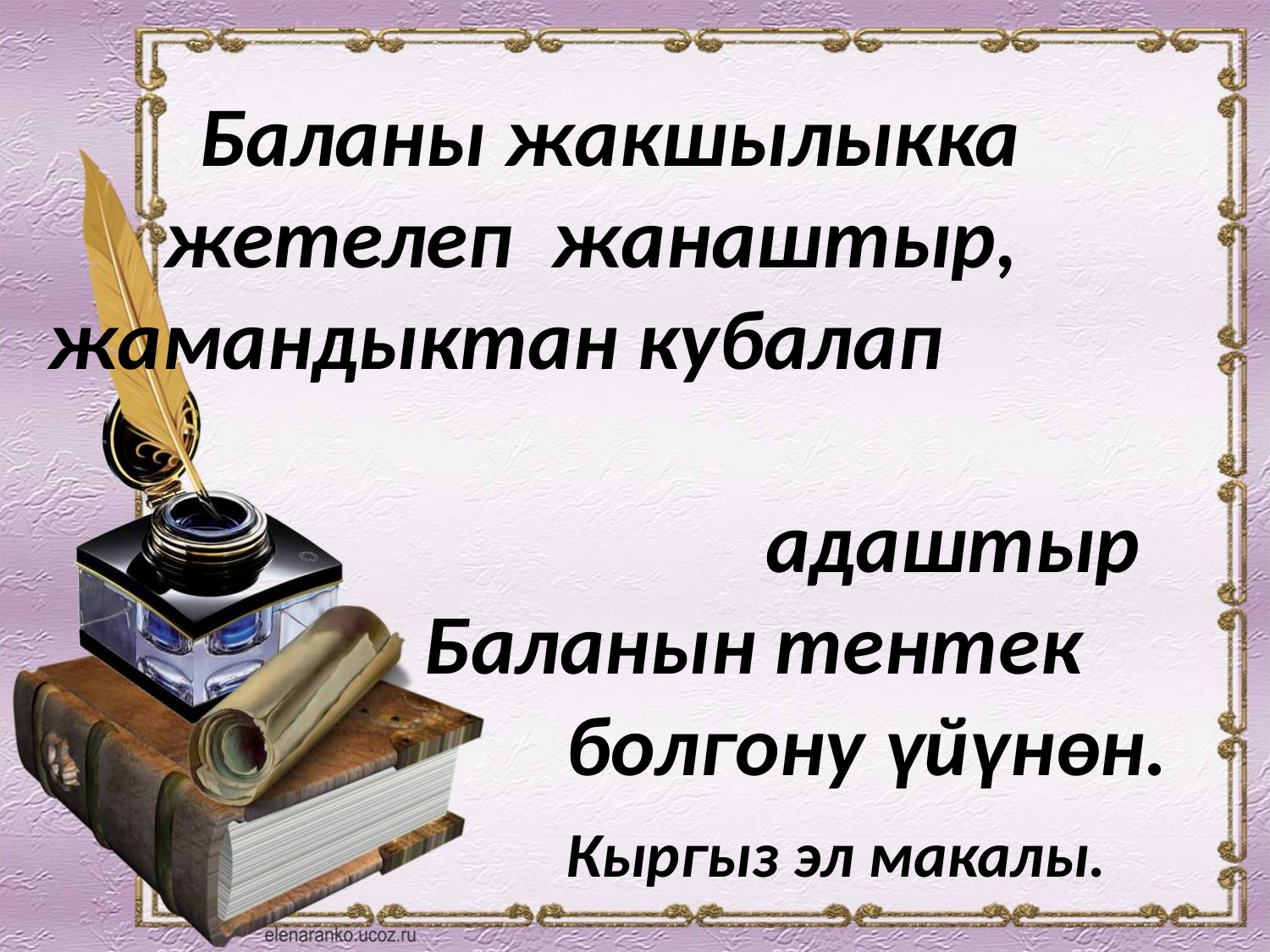

Баланы жакшылыкка жетелеп  жанаштыр,
жамандыктан кубалап
                                    адаштыр
                Баланын тентек
                           болгону үйүнөн.
                        Кыргыз эл макалы.